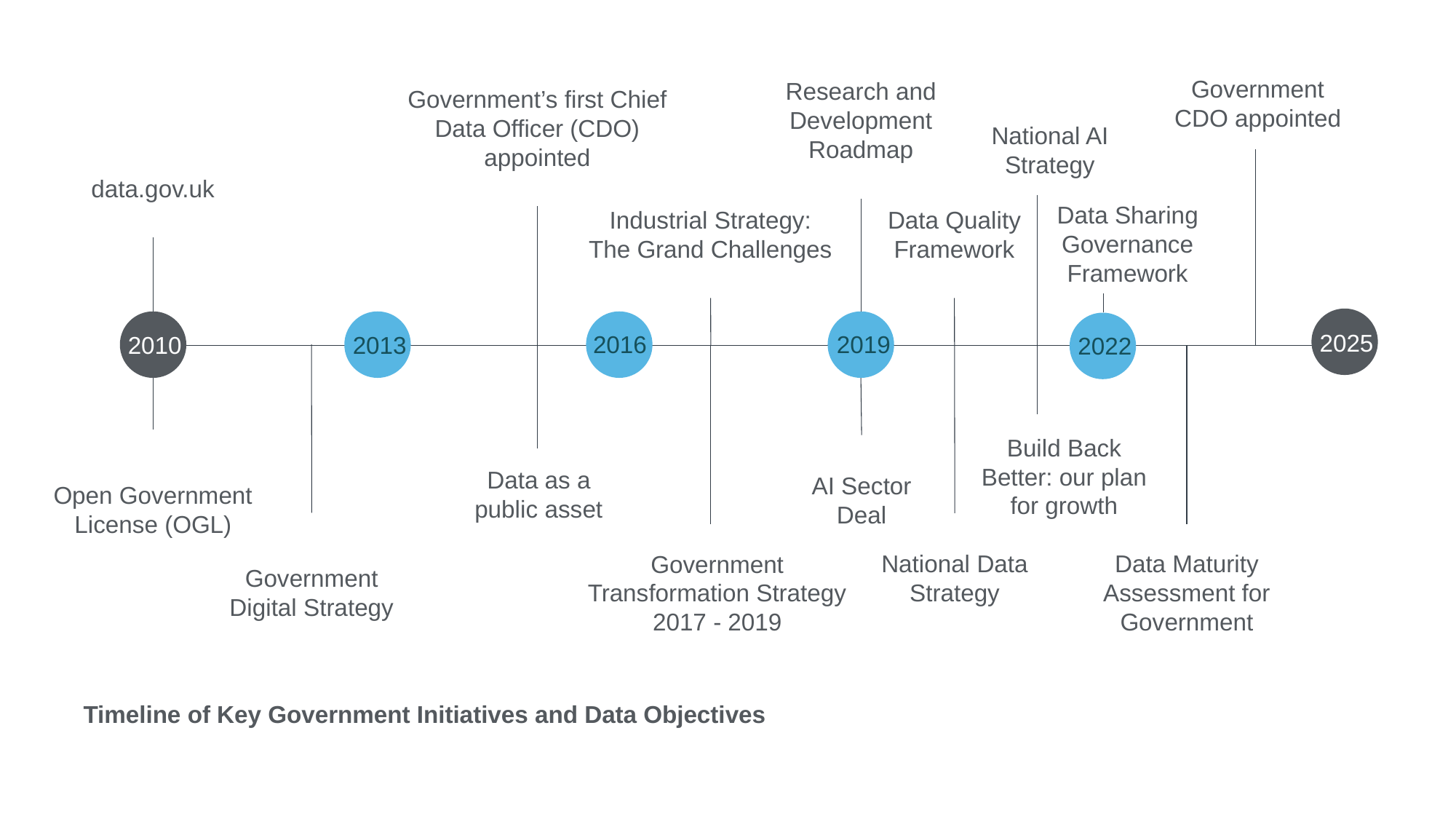

Government CDO appointed

Research and Development Roadmap

Government’s first Chief Data Officer (CDO) appointed

National AI Strategy

Data Sharing Governance Framework

data.gov.uk

Industrial Strategy: The Grand Challenges

Data Quality Framework

2025
2016
2019
2010
2013
2022

Build Back Better: our plan for growth

Data as a public asset

Open Government License (OGL)

AI Sector Deal

Government Digital Strategy

Data Maturity Assessment for Government

National Data Strategy

Government Transformation Strategy 2017 - 2019

Timeline of Key Government Initiatives and Data Objectives